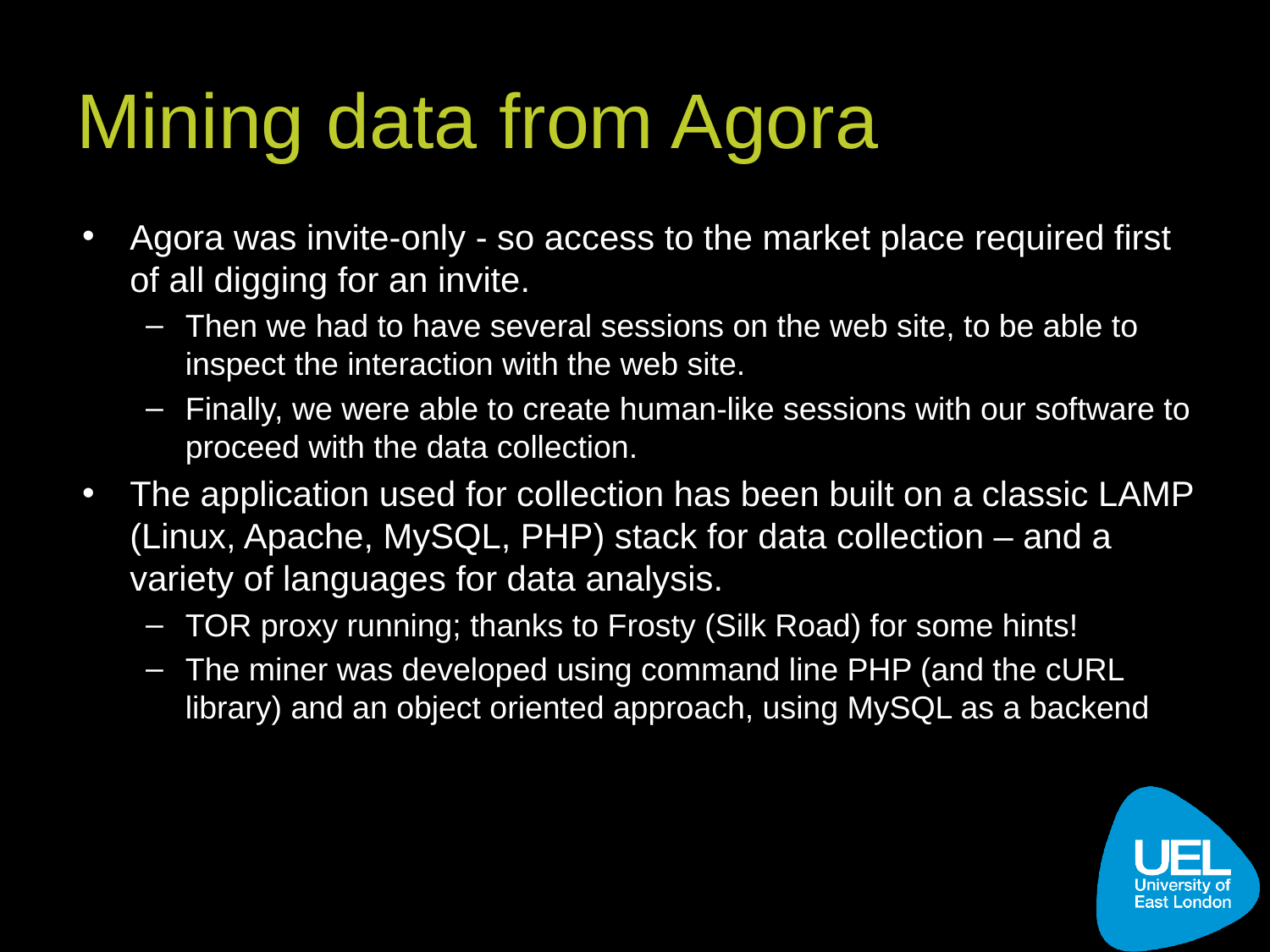

# Mining data from Agora
Agora was invite-only - so access to the market place required first of all digging for an invite.
Then we had to have several sessions on the web site, to be able to inspect the interaction with the web site.
Finally, we were able to create human-like sessions with our software to proceed with the data collection.
The application used for collection has been built on a classic LAMP (Linux, Apache, MySQL, PHP) stack for data collection – and a variety of languages for data analysis.
TOR proxy running; thanks to Frosty (Silk Road) for some hints!
The miner was developed using command line PHP (and the cURL library) and an object oriented approach, using MySQL as a backend